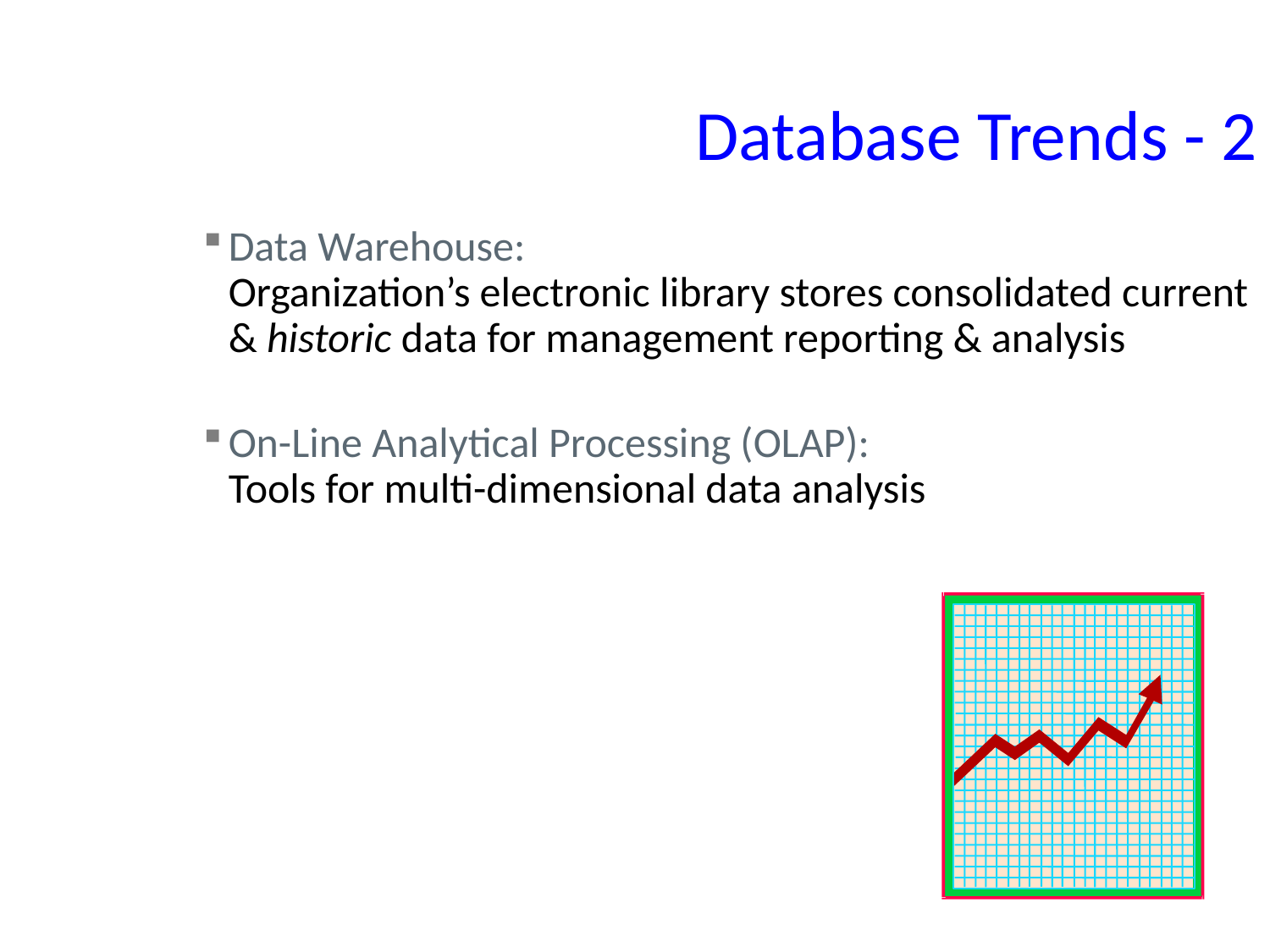

# Database Trends - 2
Data Warehouse:
Organization’s electronic library stores consolidated current & historic data for management reporting & analysis
On-Line Analytical Processing (OLAP):
Tools for multi-dimensional data analysis